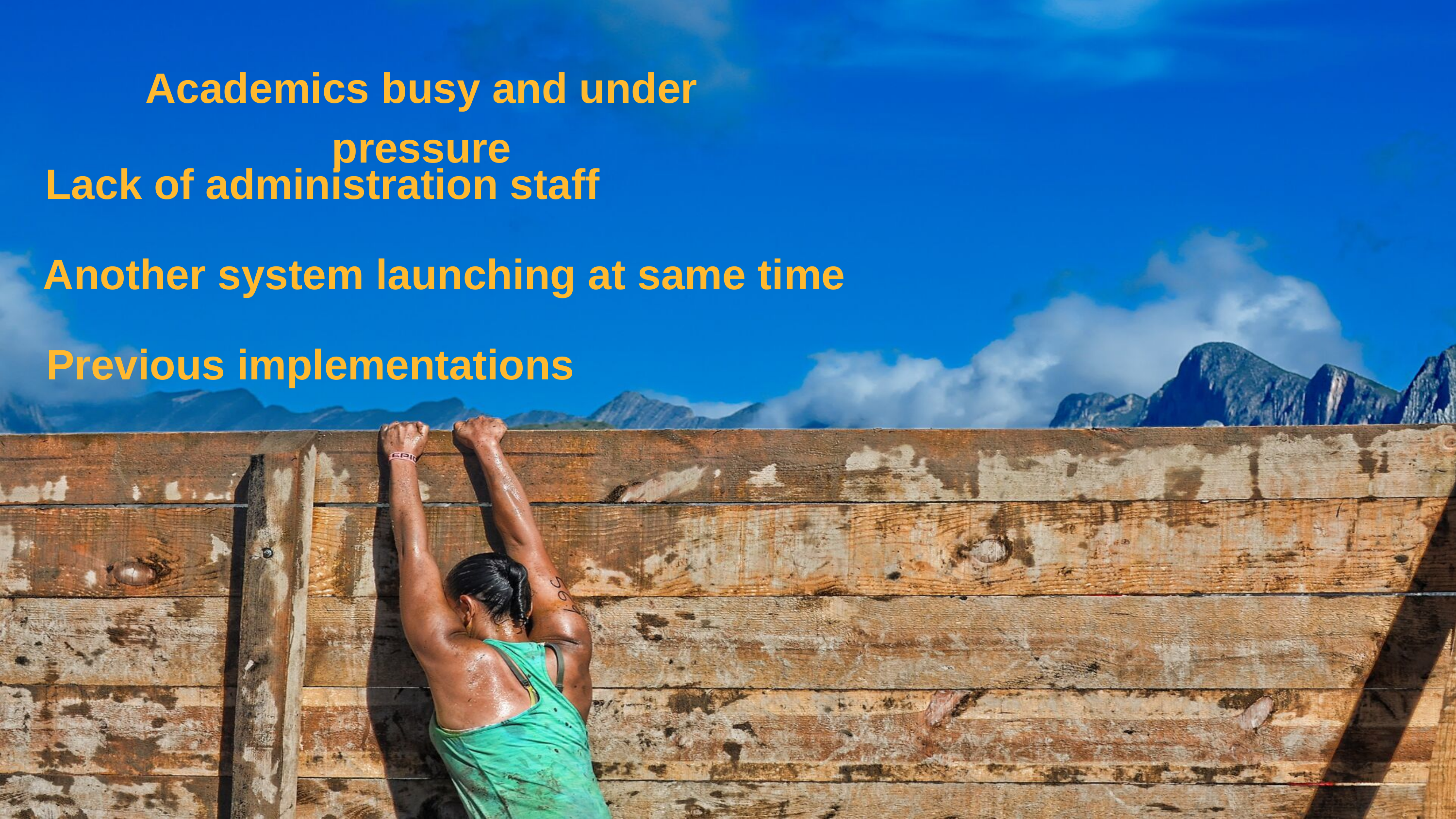

Academics busy and under pressure
Lack of administration staff
Another system launching at same time
Previous implementations